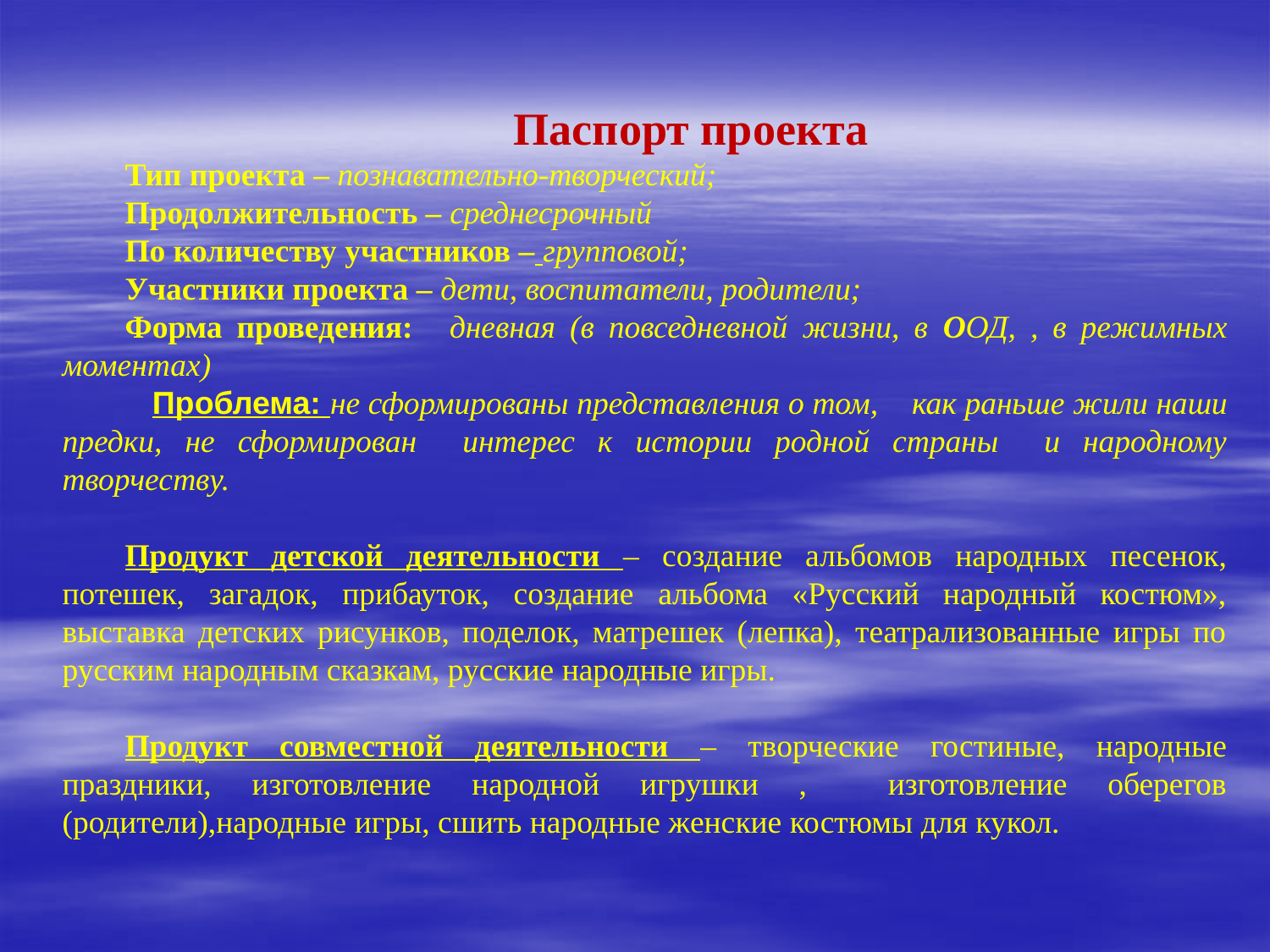

Паспорт проекта
Тип проекта – познавательно-творческий;
Продолжительность – среднесрочный
По количеству участников – групповой;
Участники проекта – дети, воспитатели, родители;
Форма проведения:	дневная (в повседневной жизни, в ООД, , в режимных моментах)
   Проблема: не сформированы представления о том,    как раньше жили наши предки, не сформирован  интерес к истории родной страны  и народному творчеству.

Продукт детской деятельности – создание альбомов народных песенок, потешек, загадок, прибауток, создание альбома «Русский народный костюм», выставка детских рисунков, поделок, матрешек (лепка), театрализованные игры по русским народным сказкам, русские народные игры.

Продукт совместной деятельности – творческие гостиные, народные праздники, изготовление народной игрушки ,  изготовление оберегов (родители),народные игры, сшить народные женские костюмы для кукол.